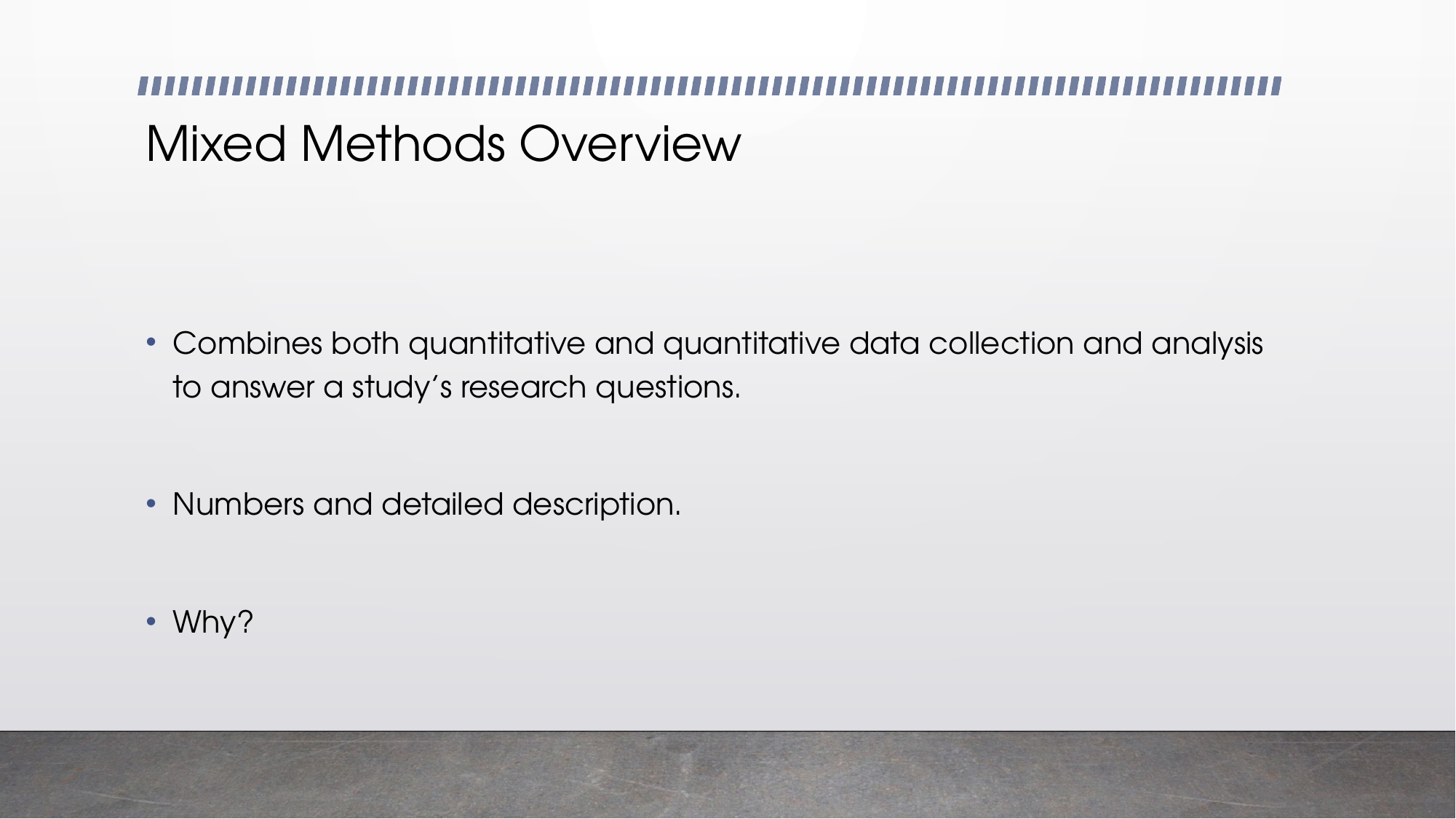

# Mixed Methods Overview

Combines both quantitative and quantitative data collection and analysis to answer a study’s research questions.

Numbers and detailed description.

Why?